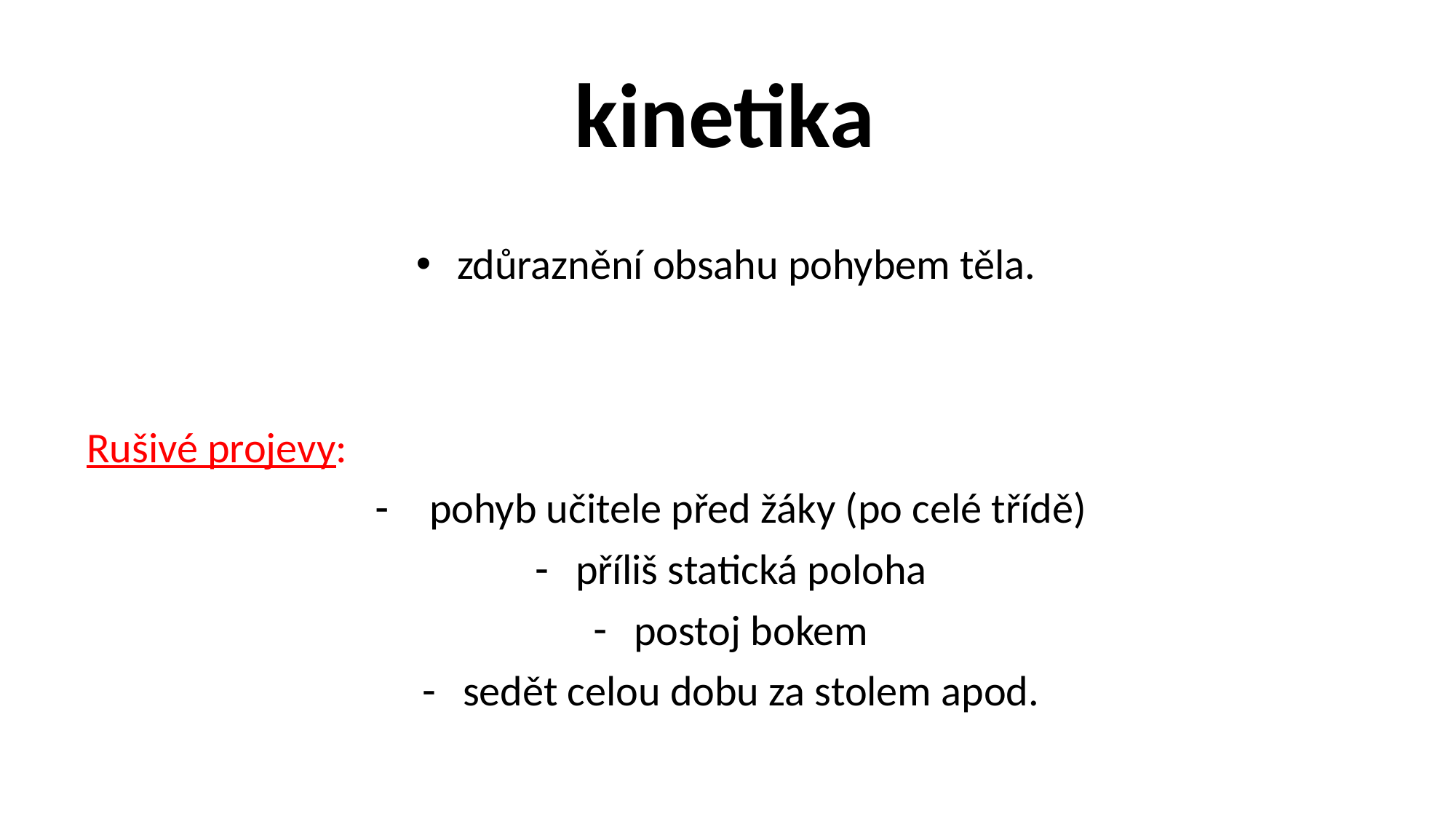

# kinetika
zdůraznění obsahu pohybem těla.

Rušivé projevy:
pohyb učitele před žáky (po celé třídě)
příliš statická poloha
postoj bokem
sedět celou dobu za stolem apod.